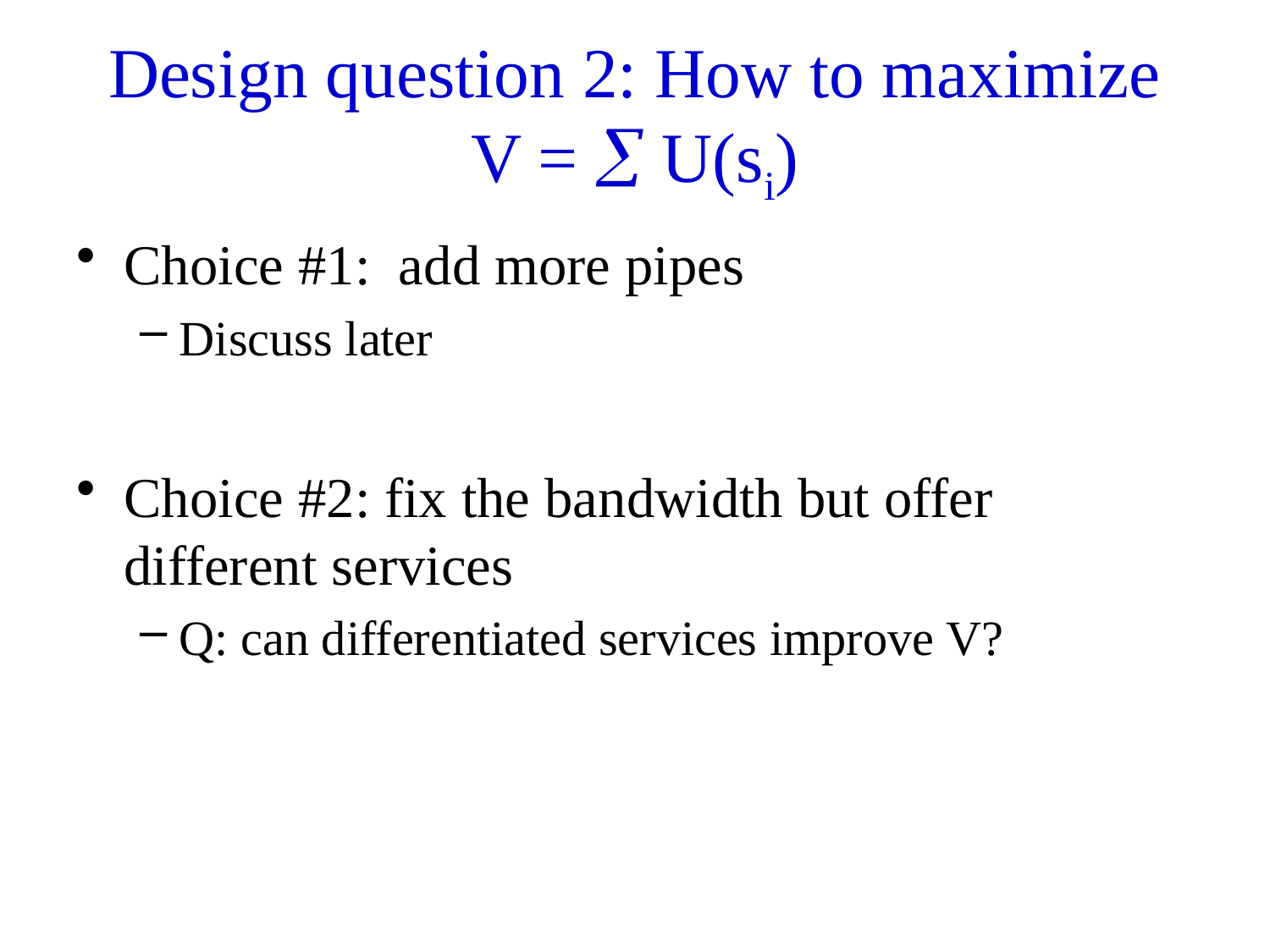

# Design question 2: How to maximize V = ∑ U(si)
Choice #1:  add more pipes
Discuss later

Choice #2: fix the bandwidth but offer different services
Q: can differentiated services improve V?